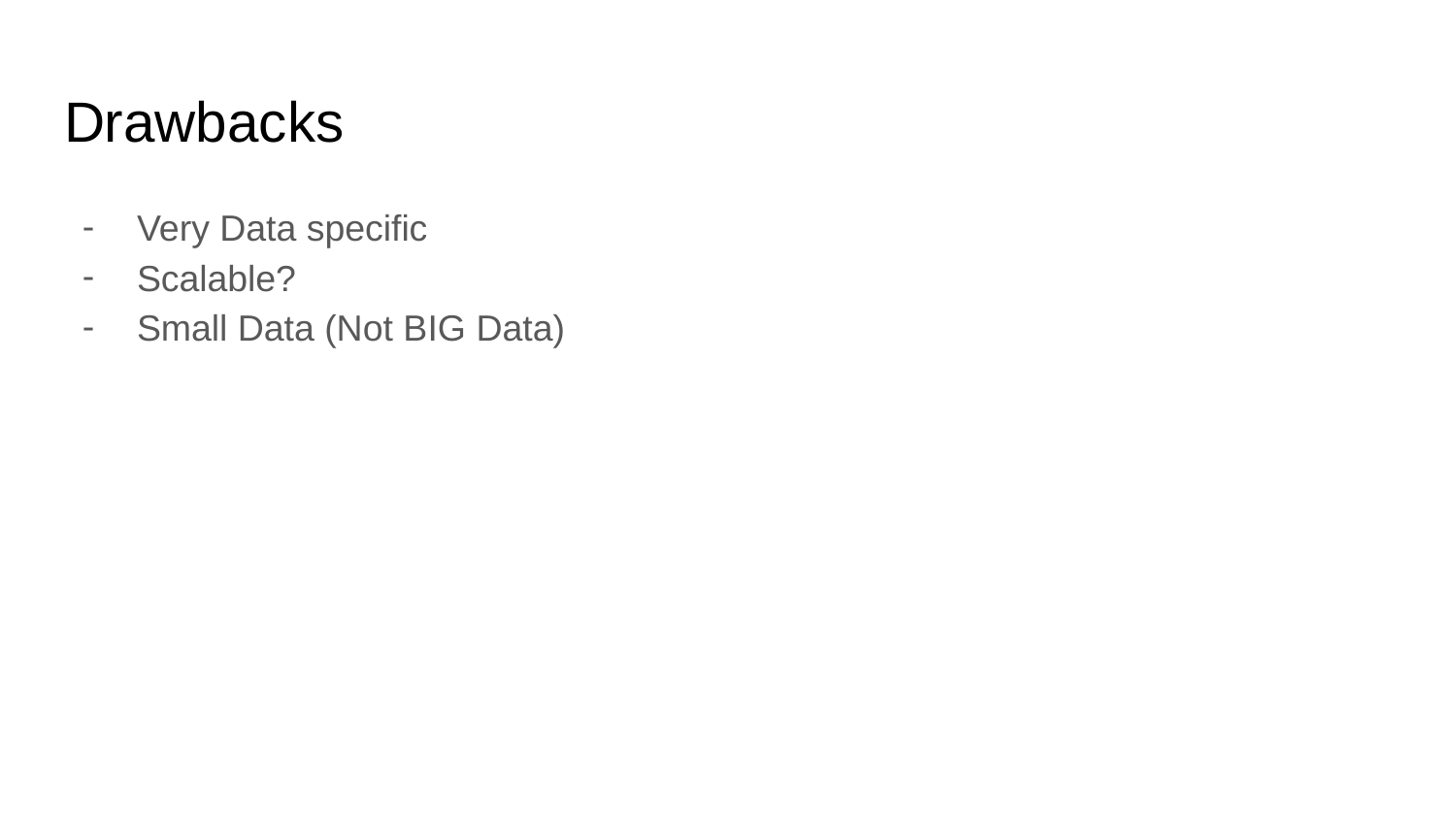

# Drawbacks
Very Data specific
Scalable?
Small Data (Not BIG Data)